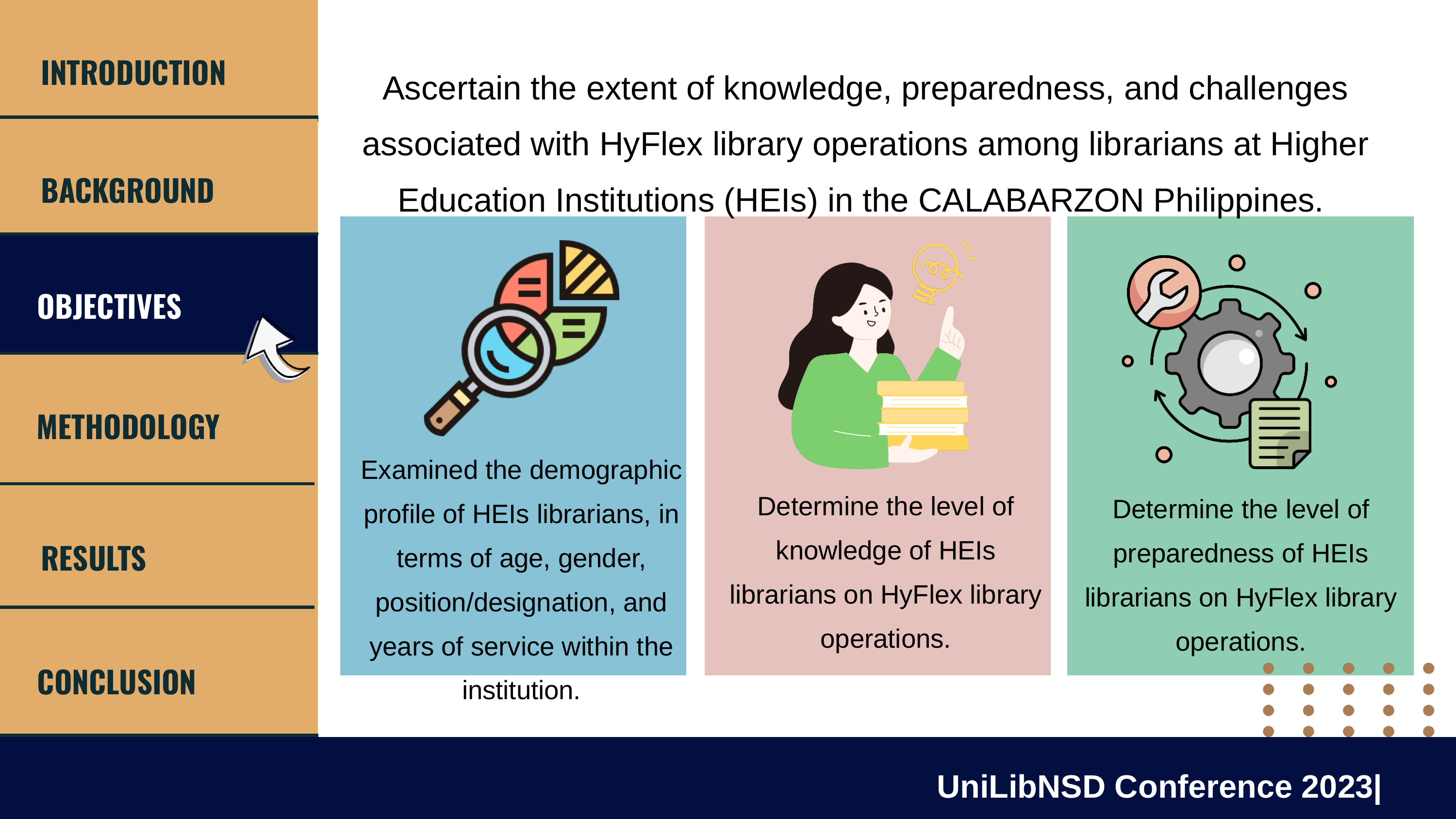

INTRODUCTION
Ascertain the extent of knowledge, preparedness, and challenges associated with HyFlex library operations among librarians at Higher Education Institutions (HEIs) in the CALABARZON Philippines.
BACKGROUND

OBJECTIVES

METHODOLOGY
Examined the demographic profile of HEIs librarians, in terms of age, gender, position/designation, and years of service within the institution.
Determine the level of knowledge of HEIs librarians on HyFlex library operations.
Determine the level of preparedness of HEIs librarians on HyFlex library operations.
RESULTS
CONCLUSION

UniLibNSD Conference 2023|